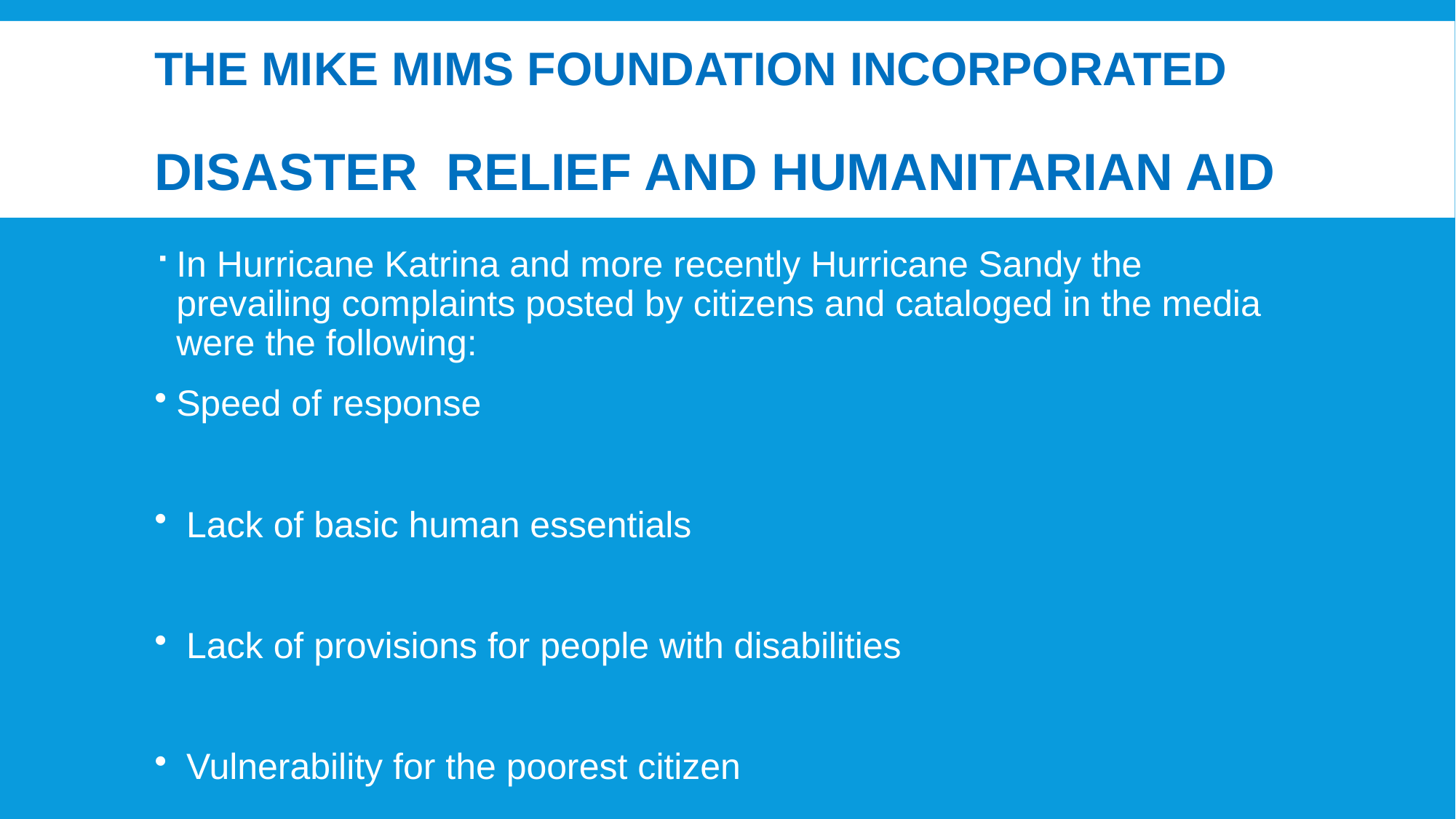

# THE MIKE MIMS FOUNDATION INCORPORATED DISASTER  RELIEF AND HUMANITARIAN AID
In Hurricane Katrina and more recently Hurricane Sandy the prevailing complaints posted by citizens and cataloged in the media were the following:
Speed of response

 Lack of basic human essentials

 Lack of provisions for people with disabilities

 Vulnerability for the poorest citizen